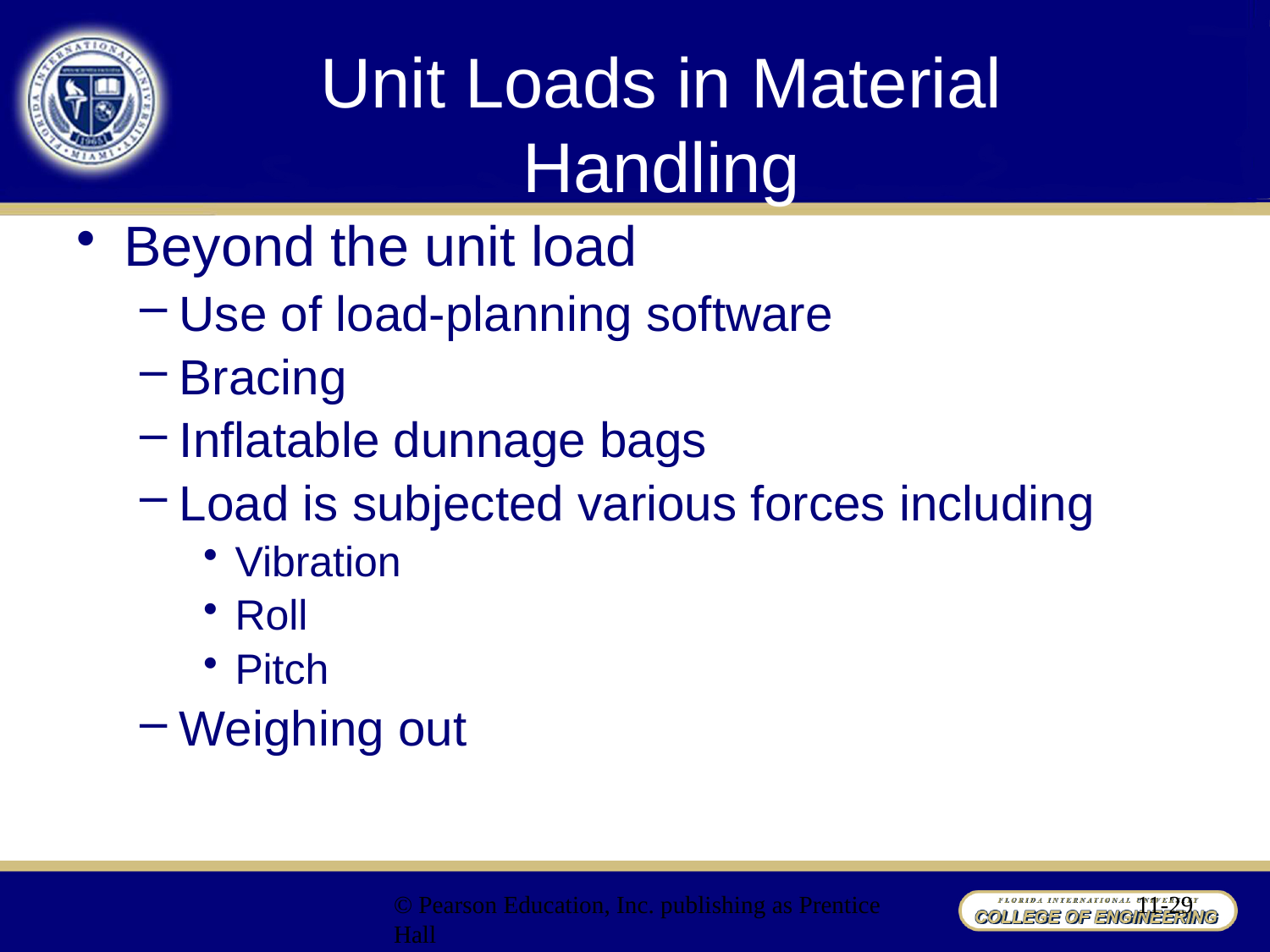

# Unit Loads in Material Handling
Beyond the unit load
Use of load-planning software
Bracing
Inflatable dunnage bags
Load is subjected various forces including
Vibration
Roll
Pitch
Weighing out

© Pearson Education, Inc. publishing as Prentice Hall
11-29